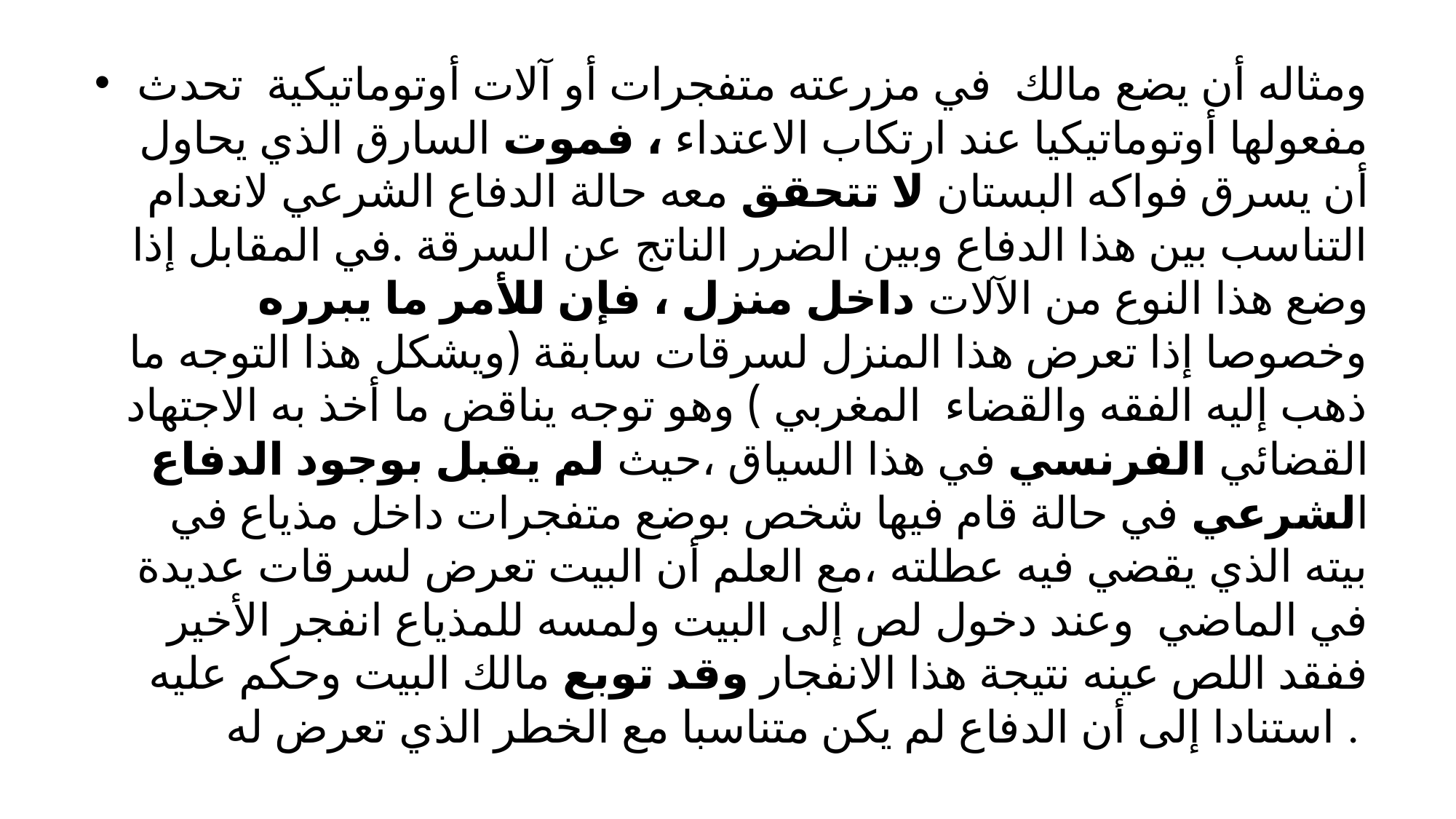

#
ومثاله أن يضع مالك  في مزرعته متفجرات أو آلات أوتوماتيكية  تحدث مفعولها أوتوماتيكيا عند ارتكاب الاعتداء ، فموت السارق الذي يحاول أن يسرق فواكه البستان لا تتحقق معه حالة الدفاع الشرعي لانعدام التناسب بين هذا الدفاع وبين الضرر الناتج عن السرقة .في المقابل إذا وضع هذا النوع من الآلات داخل منزل ، فإن للأمر ما يبرره وخصوصا إذا تعرض هذا المنزل لسرقات سابقة (ويشكل هذا التوجه ما ذهب إليه الفقه والقضاء  المغربي ) وهو توجه يناقض ما أخذ به الاجتهاد القضائي الفرنسي في هذا السياق ،حيث لم يقبل بوجود الدفاع الشرعي في حالة قام فيها شخص بوضع متفجرات داخل مذياع في بيته الذي يقضي فيه عطلته ،مع العلم أن البيت تعرض لسرقات عديدة في الماضي  وعند دخول لص إلى البيت ولمسه للمذياع انفجر الأخير ففقد اللص عينه نتيجة هذا الانفجار وقد توبع مالك البيت وحكم عليه استنادا إلى أن الدفاع لم يكن متناسبا مع الخطر الذي تعرض له .